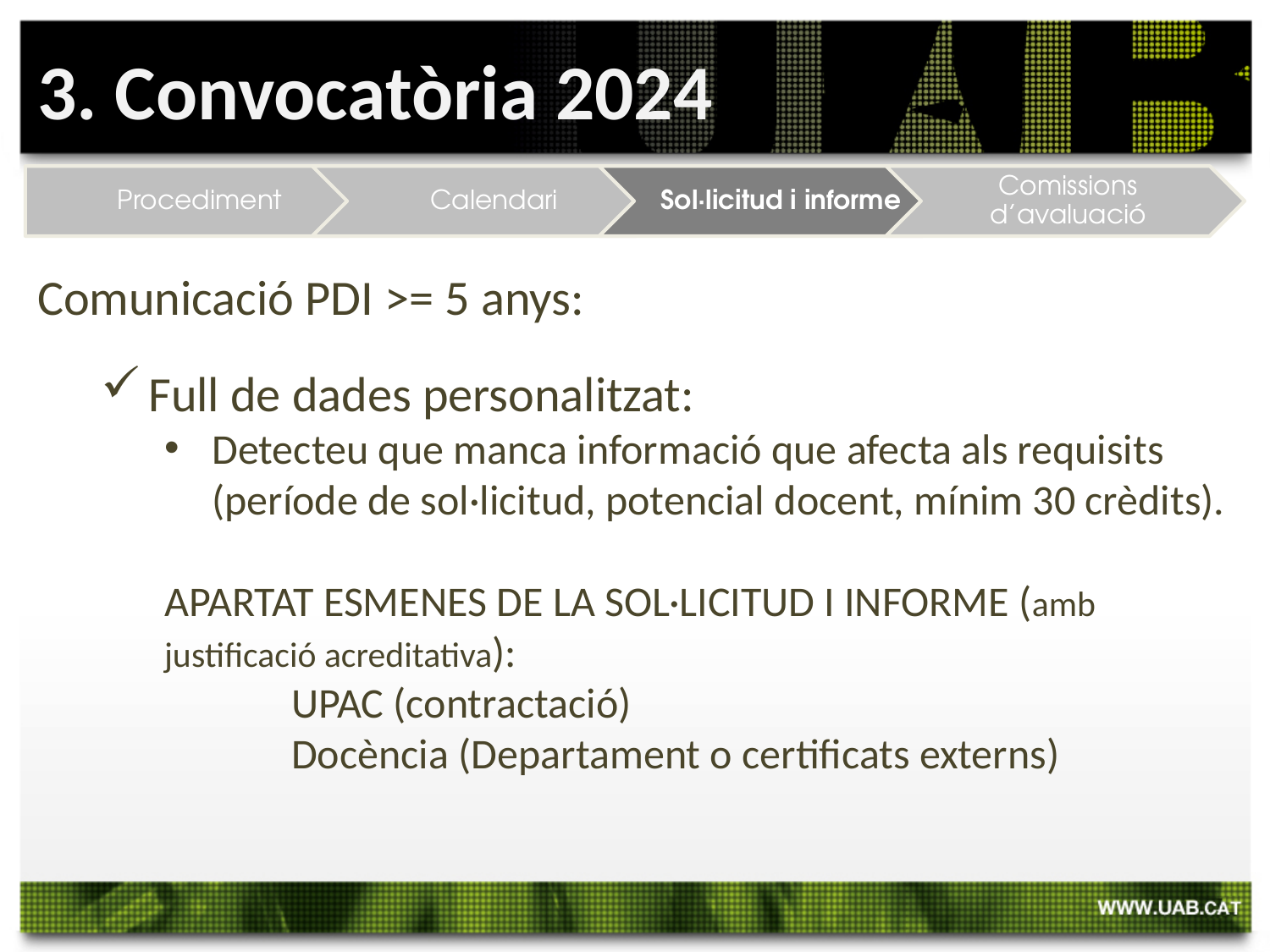

3. Convocatòria 2024
Procediment
Calendari
Sol·licitud i informe
Comissions d’avaluació
Comunicació PDI >= 5 anys:

Full de dades personalitzat:
Detecteu que manca informació que afecta als requisits (període de sol·licitud, potencial docent, mínim 30 crèdits).

APARTAT ESMENES DE LA SOL·LICITUD I INFORME (amb justificació acreditativa):
	UPAC (contractació)
	Docència (Departament o certificats externs)